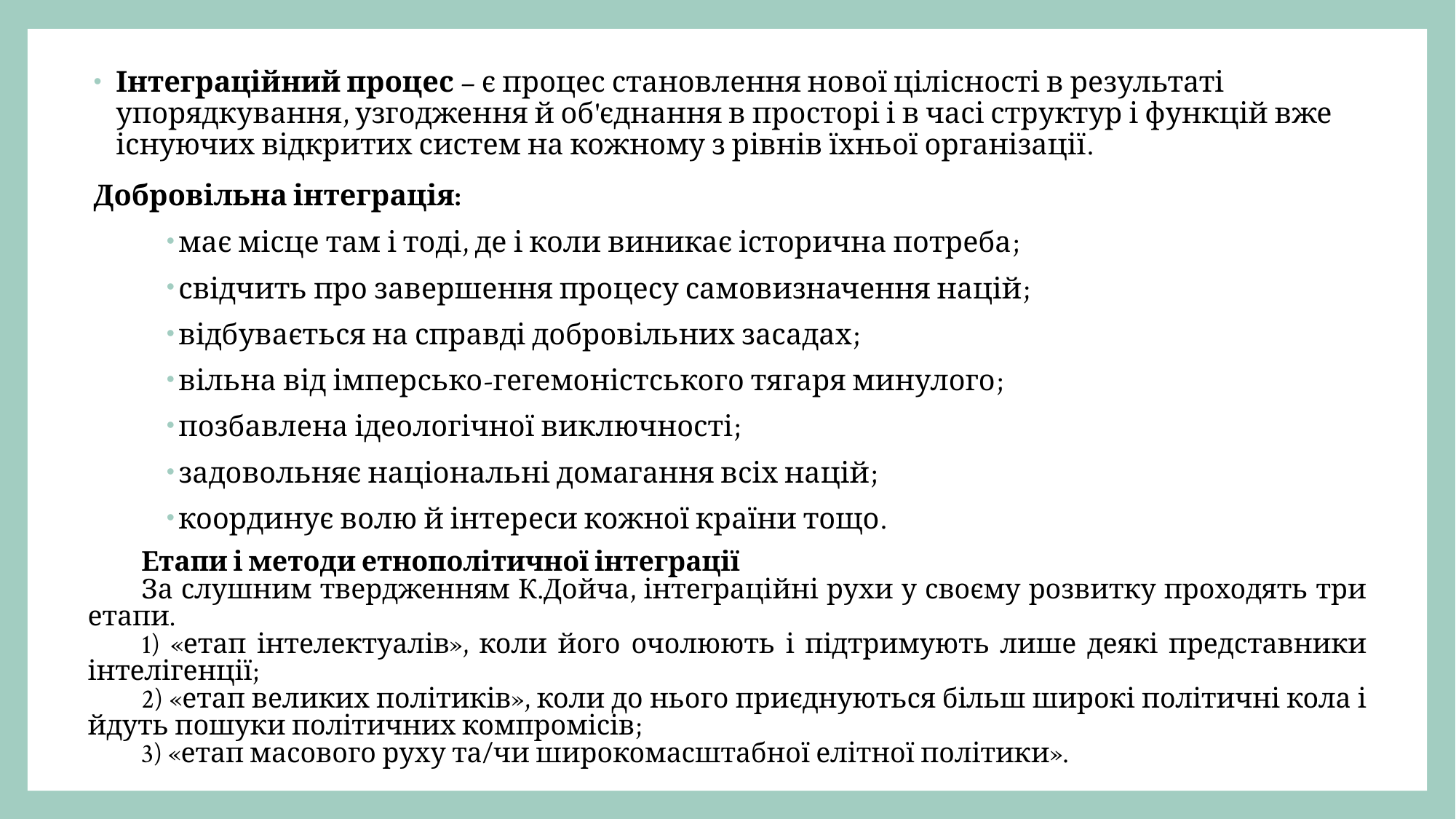

Інтеграційний процес – є процес становлення нової цілісності в результаті упорядкування, узгодження й об'єднання в просторі і в часі структур і функцій вже існуючих відкритих систем на кожному з рівнів їхньої організації.
Добровільна інтеграція:
має місце там і тоді, де і коли виникає історична потреба;
свідчить про завершення процесу самовизначення націй;
відбувається на справді добровільних засадах;
вільна від імперсько-гегемоністського тягаря минулого;
позбавлена ідеологічної виключності;
задовольняє національні домагання всіх націй;
координує волю й інтереси кожної країни тощо.

Етапи і методи етнополітичної інтеграції
За слушним твердженням К.Дойча, інтеграційні рухи у своєму розвитку проходять три етапи.
1) «етап інтелектуалів», коли його очолюють і підтримують лише деякі представники інтелігенції;
2) «етап великих політиків», коли до нього приєднуються більш широкі політичні кола і йдуть пошуки політичних компромісів;
3) «етап масового руху та/чи широкомасштабної елітної політики».